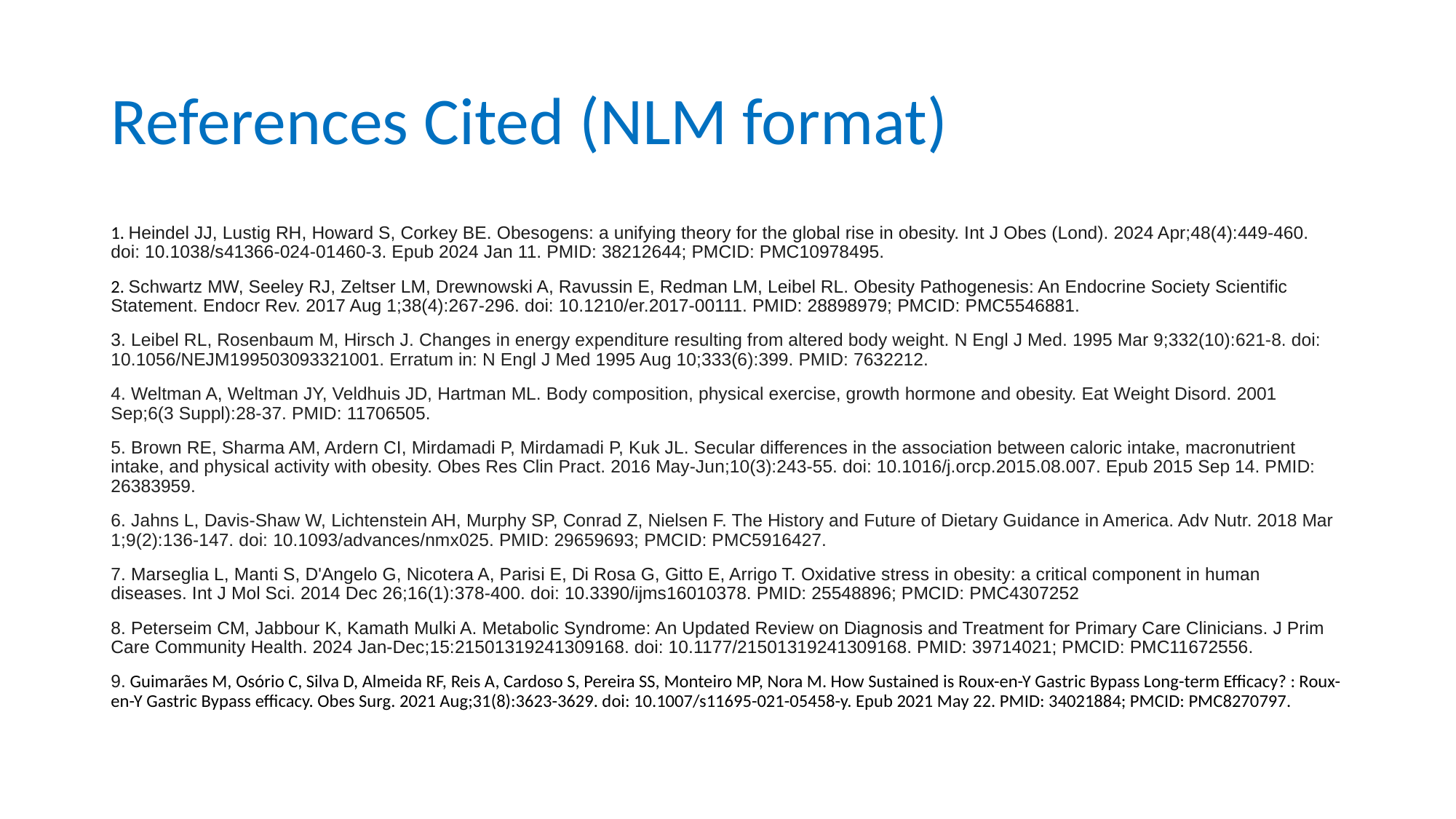

# References Cited (NLM format)
1. Heindel JJ, Lustig RH, Howard S, Corkey BE. Obesogens: a unifying theory for the global rise in obesity. Int J Obes (Lond). 2024 Apr;48(4):449-460. doi: 10.1038/s41366-024-01460-3. Epub 2024 Jan 11. PMID: 38212644; PMCID: PMC10978495.
2. Schwartz MW, Seeley RJ, Zeltser LM, Drewnowski A, Ravussin E, Redman LM, Leibel RL. Obesity Pathogenesis: An Endocrine Society Scientific Statement. Endocr Rev. 2017 Aug 1;38(4):267-296. doi: 10.1210/er.2017-00111. PMID: 28898979; PMCID: PMC5546881.
3. Leibel RL, Rosenbaum M, Hirsch J. Changes in energy expenditure resulting from altered body weight. N Engl J Med. 1995 Mar 9;332(10):621-8. doi: 10.1056/NEJM199503093321001. Erratum in: N Engl J Med 1995 Aug 10;333(6):399. PMID: 7632212.
4. Weltman A, Weltman JY, Veldhuis JD, Hartman ML. Body composition, physical exercise, growth hormone and obesity. Eat Weight Disord. 2001 Sep;6(3 Suppl):28-37. PMID: 11706505.
5. Brown RE, Sharma AM, Ardern CI, Mirdamadi P, Mirdamadi P, Kuk JL. Secular differences in the association between caloric intake, macronutrient intake, and physical activity with obesity. Obes Res Clin Pract. 2016 May-Jun;10(3):243-55. doi: 10.1016/j.orcp.2015.08.007. Epub 2015 Sep 14. PMID: 26383959.
6. Jahns L, Davis-Shaw W, Lichtenstein AH, Murphy SP, Conrad Z, Nielsen F. The History and Future of Dietary Guidance in America. Adv Nutr. 2018 Mar 1;9(2):136-147. doi: 10.1093/advances/nmx025. PMID: 29659693; PMCID: PMC5916427.
7. Marseglia L, Manti S, D'Angelo G, Nicotera A, Parisi E, Di Rosa G, Gitto E, Arrigo T. Oxidative stress in obesity: a critical component in human diseases. Int J Mol Sci. 2014 Dec 26;16(1):378-400. doi: 10.3390/ijms16010378. PMID: 25548896; PMCID: PMC4307252
8. Peterseim CM, Jabbour K, Kamath Mulki A. Metabolic Syndrome: An Updated Review on Diagnosis and Treatment for Primary Care Clinicians. J Prim Care Community Health. 2024 Jan-Dec;15:21501319241309168. doi: 10.1177/21501319241309168. PMID: 39714021; PMCID: PMC11672556.
9. Guimarães M, Osório C, Silva D, Almeida RF, Reis A, Cardoso S, Pereira SS, Monteiro MP, Nora M. How Sustained is Roux-en-Y Gastric Bypass Long-term Efficacy? : Roux-en-Y Gastric Bypass efficacy. Obes Surg. 2021 Aug;31(8):3623-3629. doi: 10.1007/s11695-021-05458-y. Epub 2021 May 22. PMID: 34021884; PMCID: PMC8270797.